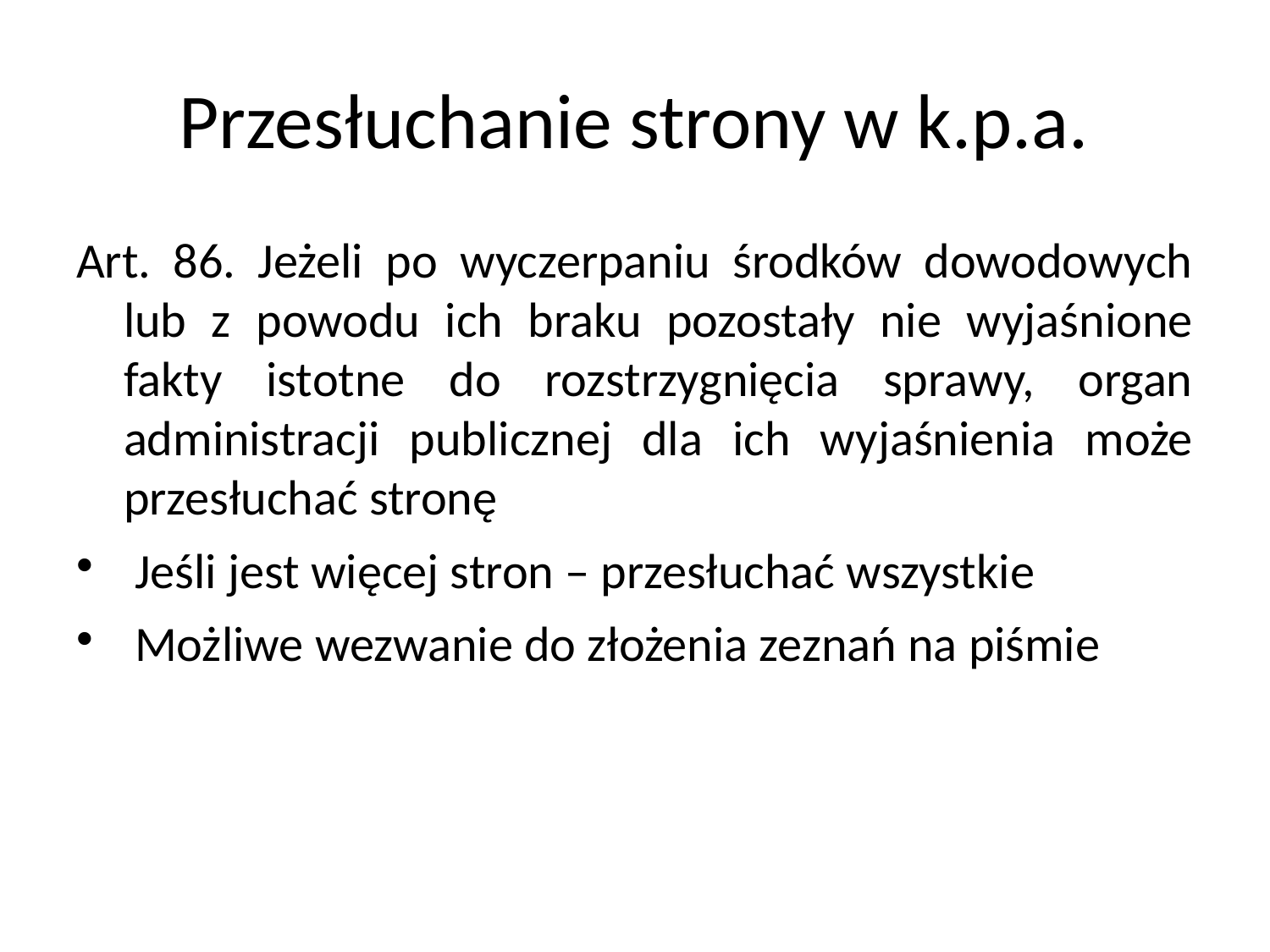

# Przesłuchanie strony w k.p.a.
Art. 86. Jeżeli po wyczerpaniu środków dowodowych lub z powodu ich braku pozostały nie wyjaśnione fakty istotne do rozstrzygnięcia sprawy, organ administracji publicznej dla ich wyjaśnienia może przesłuchać stronę
 Jeśli jest więcej stron – przesłuchać wszystkie
 Możliwe wezwanie do złożenia zeznań na piśmie